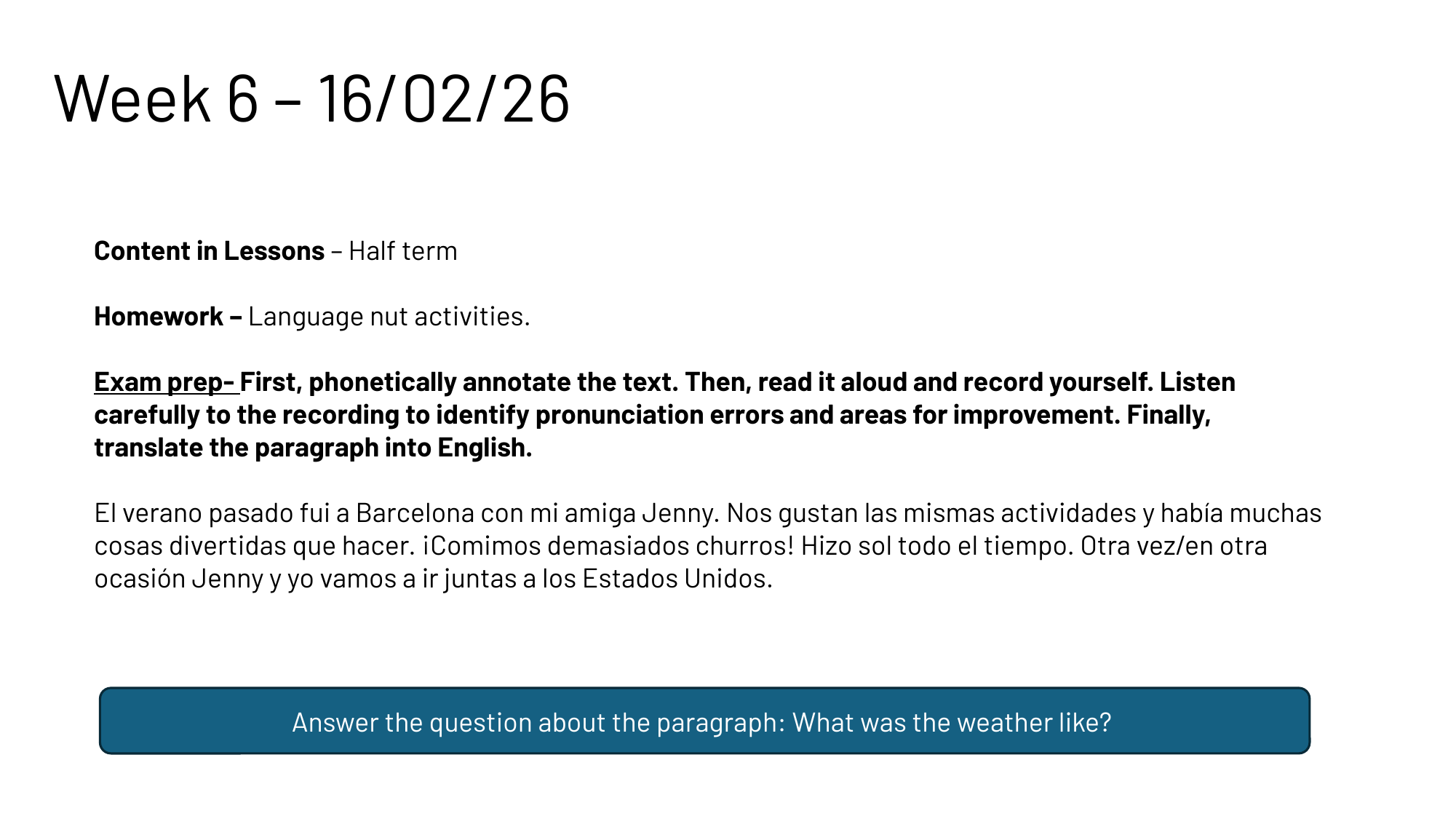

Week 6 – 16/02/26
Content in Lessons – Half term

Homework – Language nut activities.

Exam prep- First, phonetically annotate the text. Then, read it aloud and record yourself. Listen carefully to the recording to identify pronunciation errors and areas for improvement. Finally, translate the paragraph into English.

El verano pasado fui a Barcelona con mi amiga Jenny. Nos gustan las mismas actividades y había muchas cosas divertidas que hacer. ¡Comimos demasiados churros! Hizo sol todo el tiempo. Otra vez/en otra ocasión Jenny y yo vamos a ir juntas a los Estados Unidos.

Answer the question about the paragraph: What was the weather like?